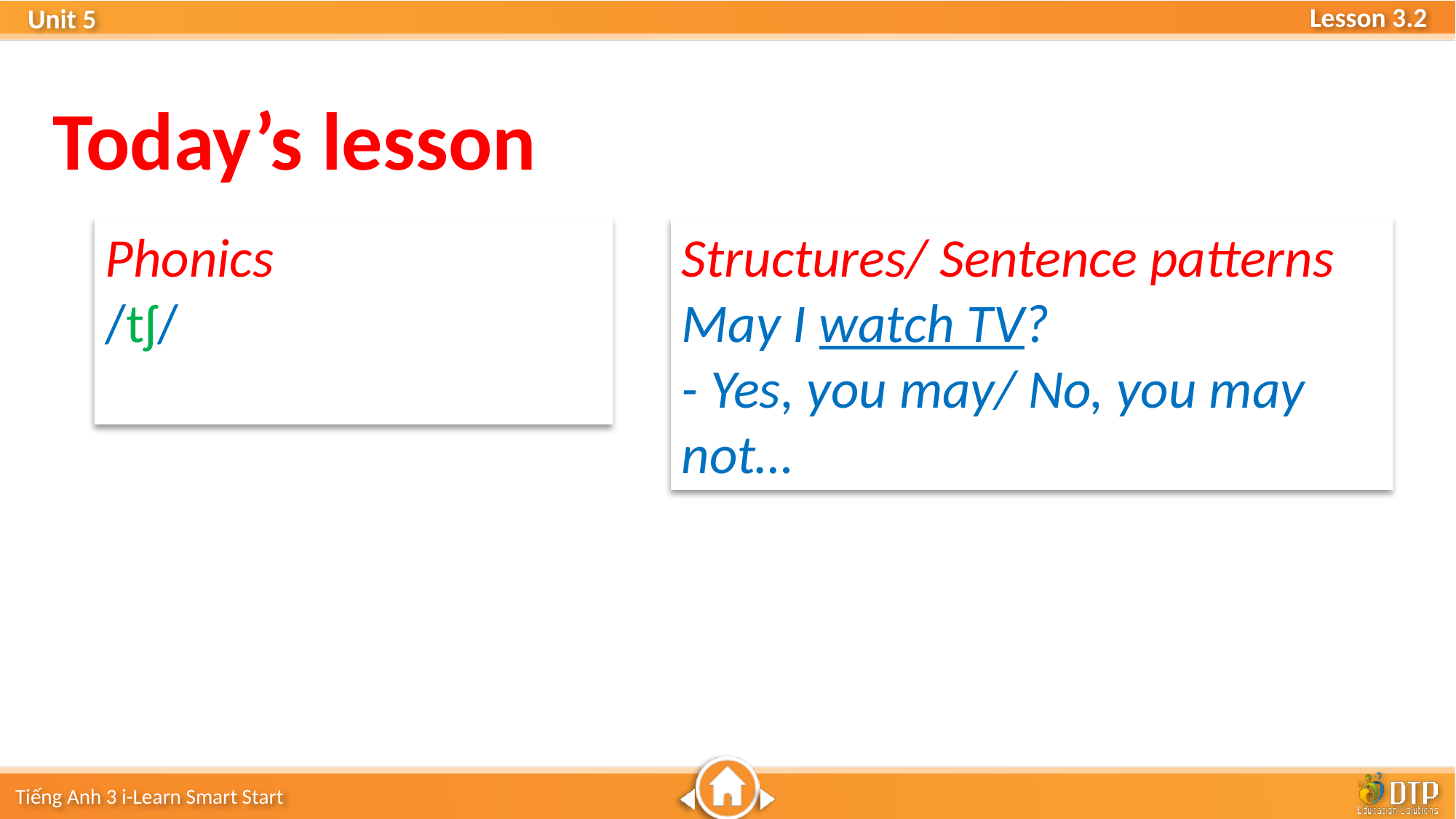

Today’s lesson
Phonics
/tʃ/

Structures/ Sentence patterns
May I watch TV?
- Yes, you may/ No, you may not…